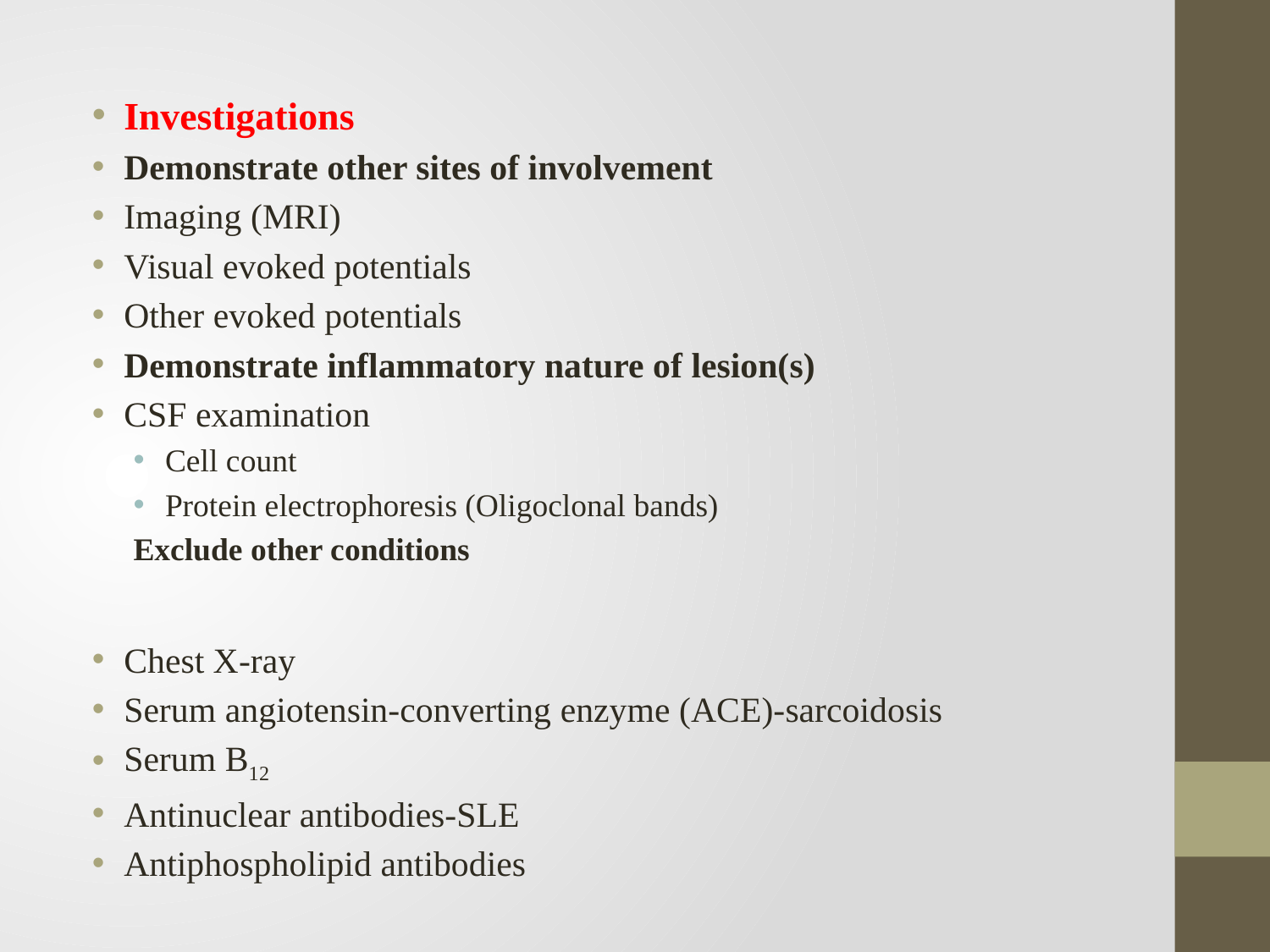

Investigations
Demonstrate other sites of involvement
Imaging (MRI)
Visual evoked potentials
Other evoked potentials
Demonstrate inflammatory nature of lesion(s)
CSF examination
Cell count
Protein electrophoresis (Oligoclonal bands)
Exclude other conditions

Chest X-ray
Serum angiotensin-converting enzyme (ACE)-sarcoidosis
Serum B12
Antinuclear antibodies-SLE
Antiphospholipid antibodies